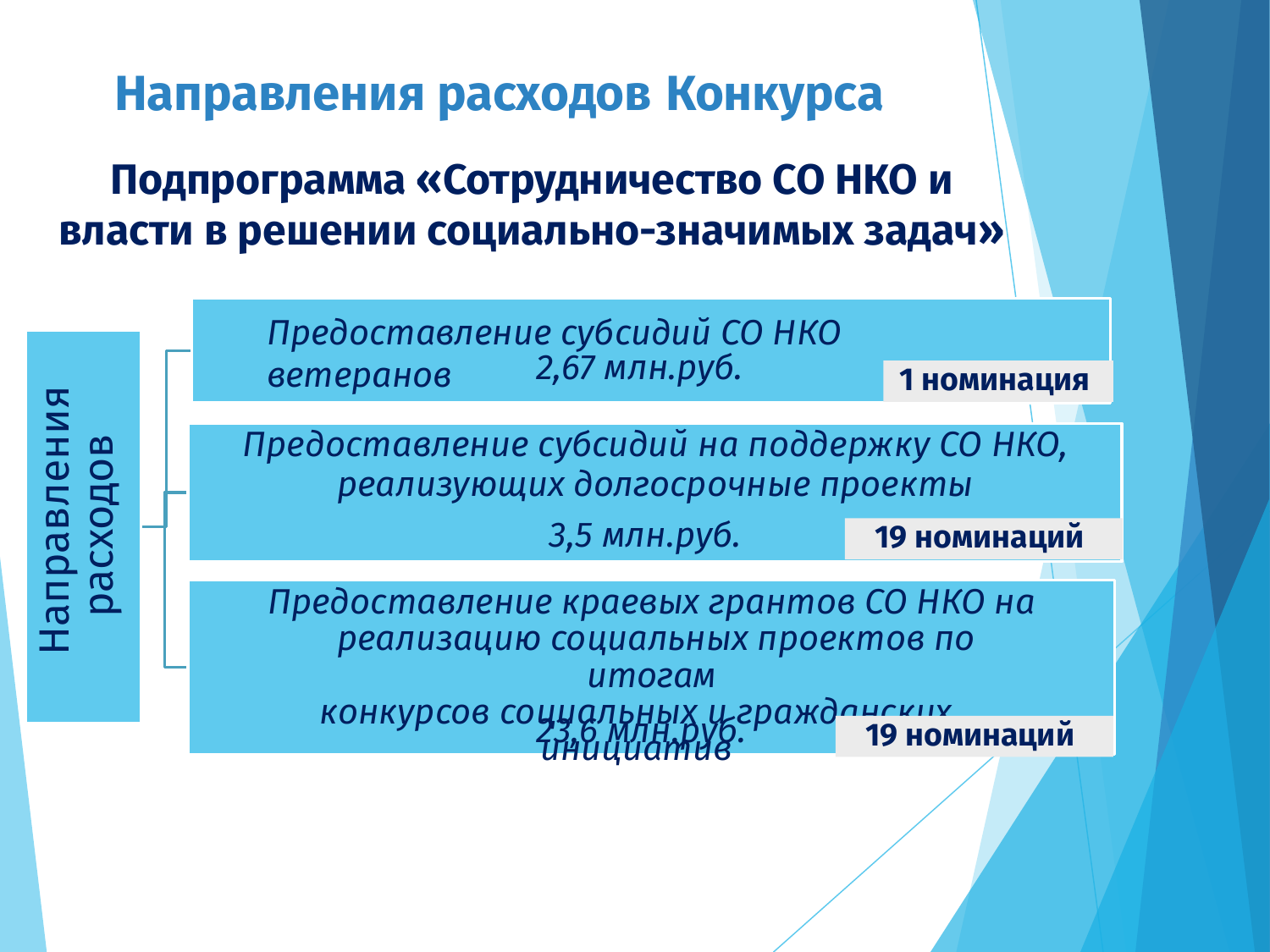

# Направления расходов Конкурса
Подпрограмма «Сотрудничество СО НКО и
власти в решении социально-значимых задач»

Предоставление субсидий СО НКО ветеранов

2,67 млн.руб.

Направления  расходов
1 номинация

Предоставление субсидий на поддержку СО НКО,
реализующих долгосрочные проекты

3,5 млн.руб.
19 номинаций

Предоставление краевых грантов СО НКО на  реализацию социальных проектов по итогам
конкурсов социальных и гражданских инициатив

23,6 млн.руб.
19 номинаций